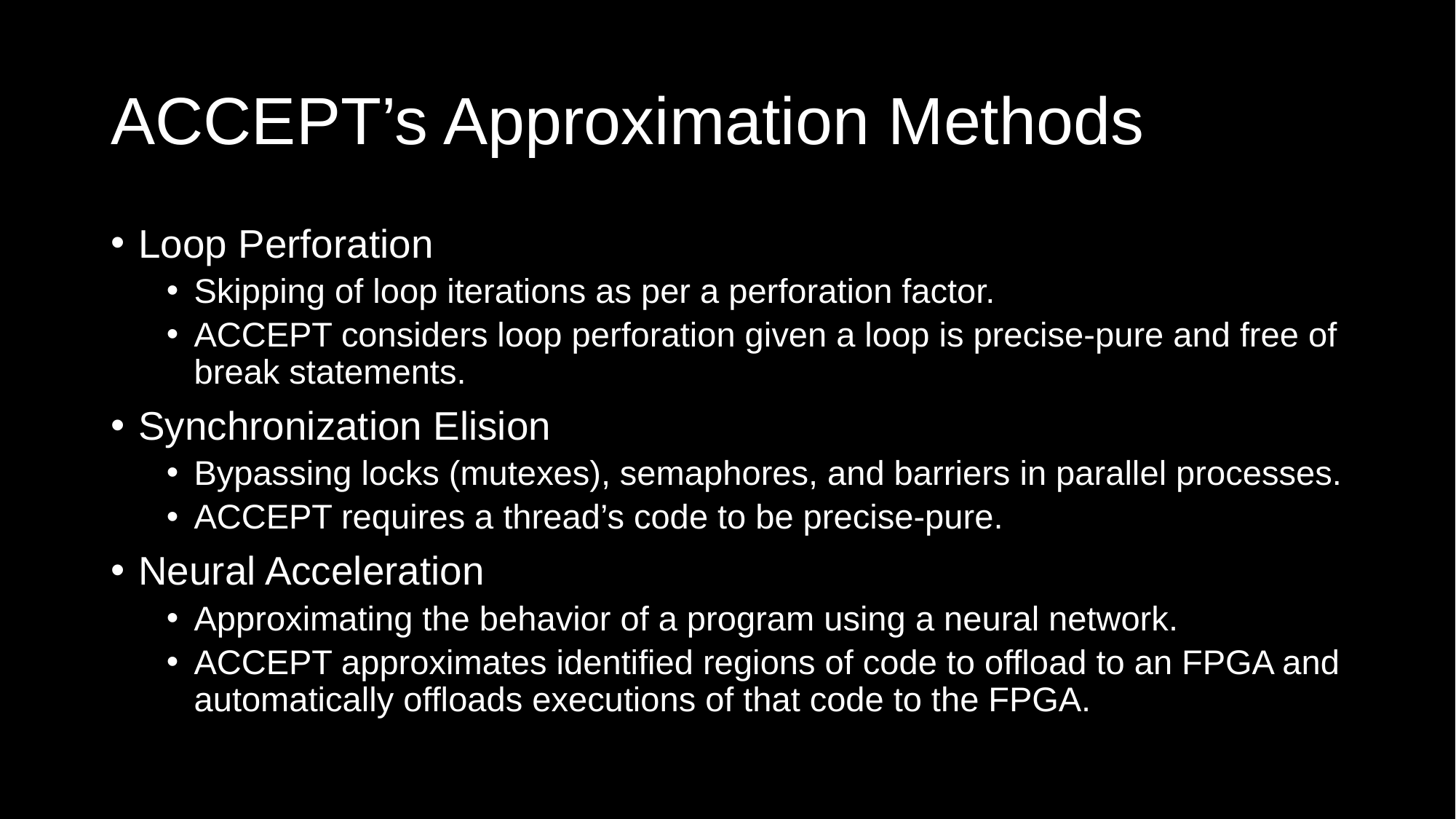

# ACCEPT’s Approximation Methods
Loop Perforation
Skipping of loop iterations as per a perforation factor.
ACCEPT considers loop perforation given a loop is precise-pure and free of break statements.
Synchronization Elision
Bypassing locks (mutexes), semaphores, and barriers in parallel processes.
ACCEPT requires a thread’s code to be precise-pure.
Neural Acceleration
Approximating the behavior of a program using a neural network.
ACCEPT approximates identified regions of code to offload to an FPGA and automatically offloads executions of that code to the FPGA.